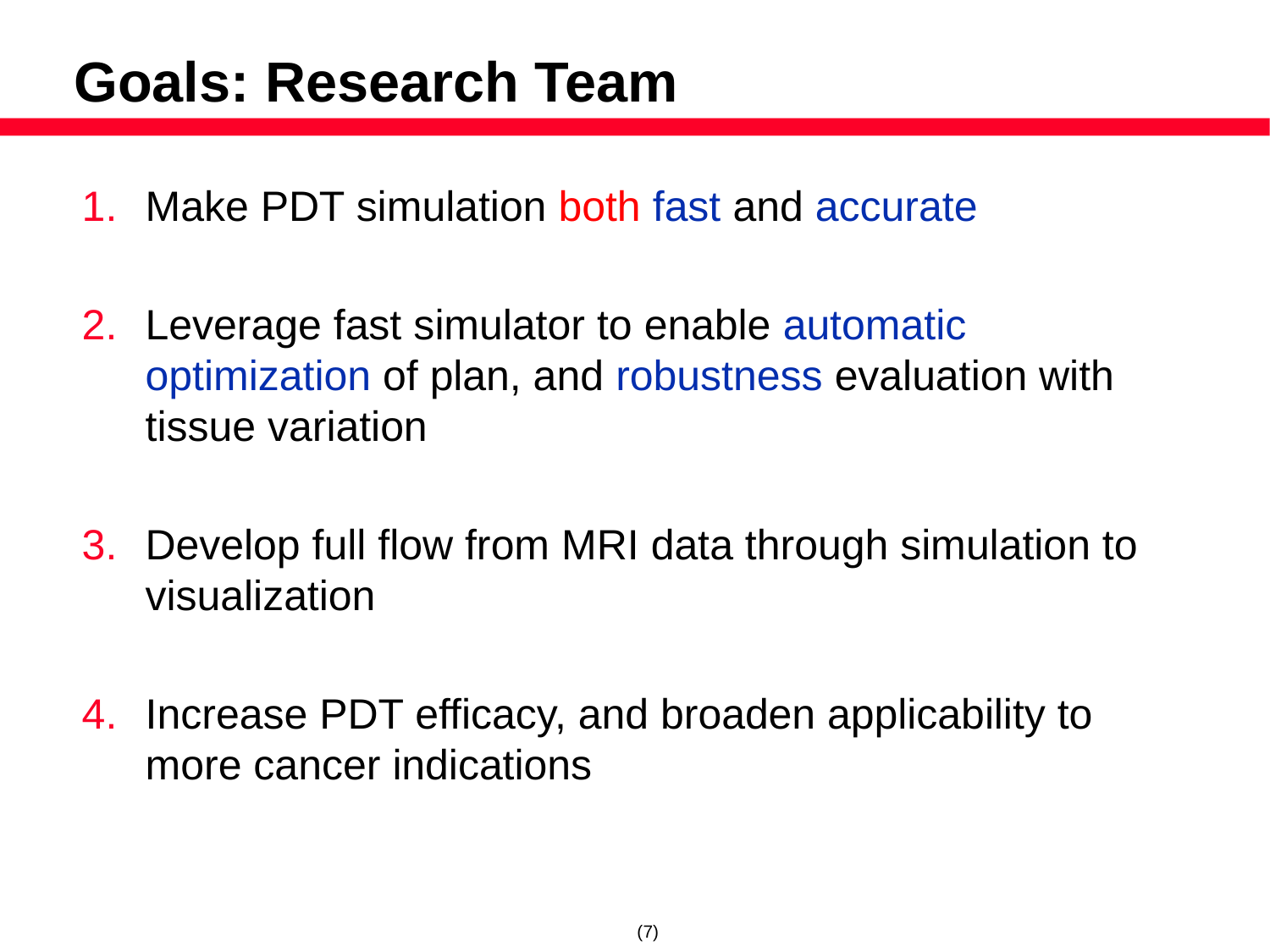

# Goals: Research Team
Make PDT simulation both fast and accurate

Leverage fast simulator to enable automatic optimization of plan, and robustness evaluation with tissue variation

Develop full flow from MRI data through simulation to visualization

Increase PDT efficacy, and broaden applicability to more cancer indications

(7)